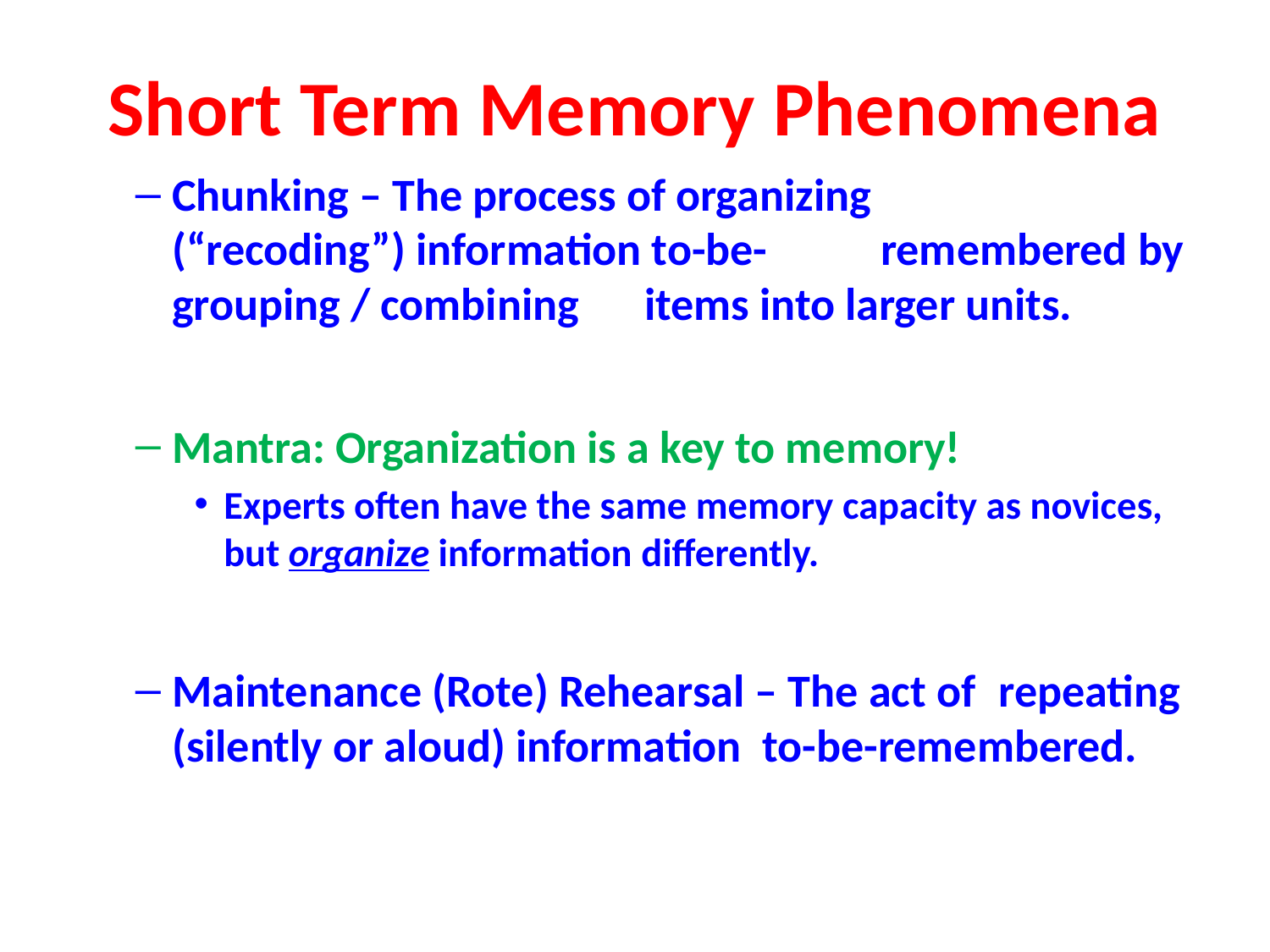

# Short Term Memory Phenomena
Chunking – The process of organizing 				(“recoding”) information to-be-			remembered by grouping / combining 		items into larger units.

Mantra: Organization is a key to memory!
Experts often have the same memory capacity as novices, but organize information differently.

Maintenance (Rote) Rehearsal – The act of 			repeating (silently or aloud) information 		to-be-remembered.